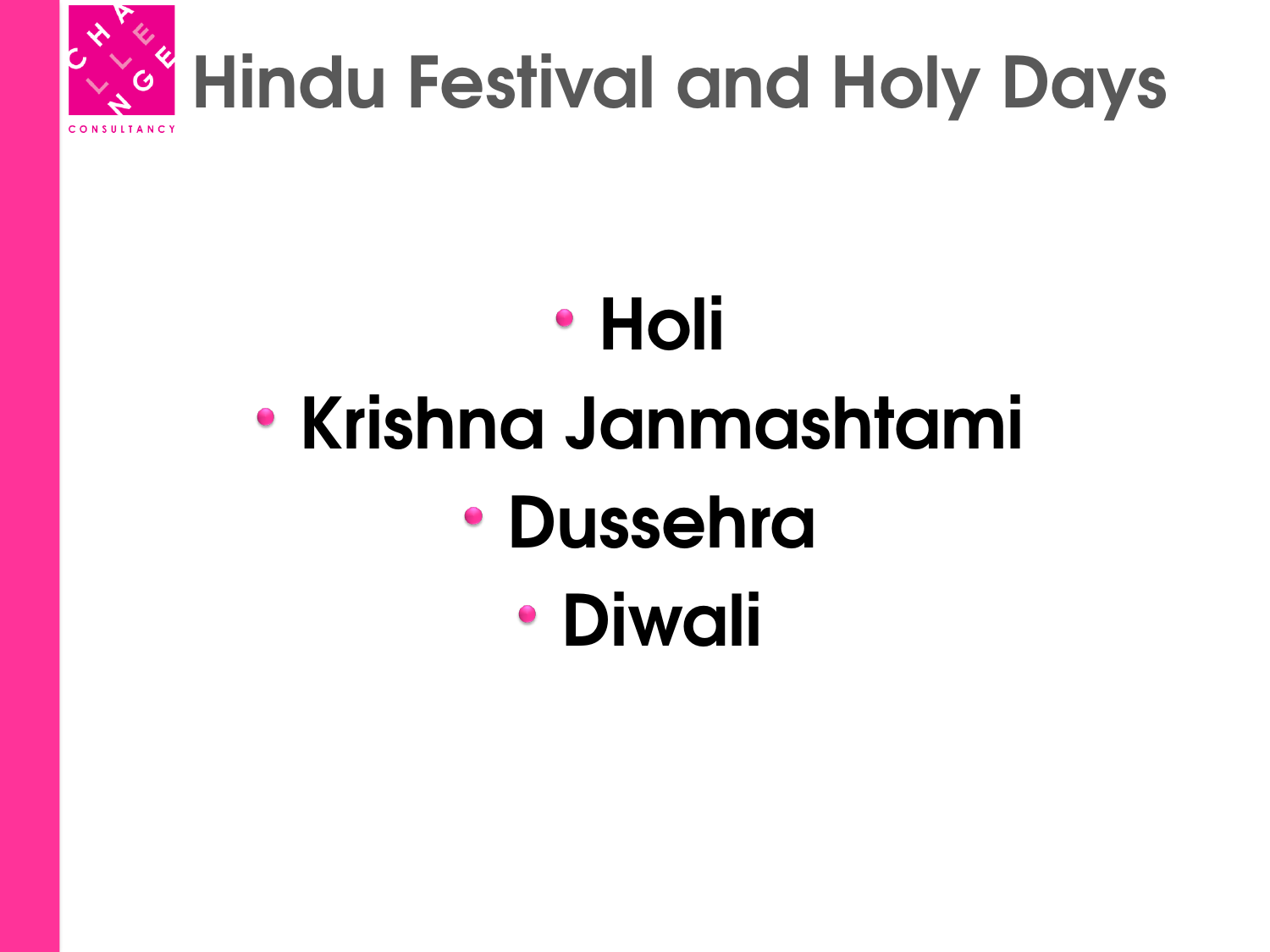

# Hindu Festival and Holy Days

Holi
Krishna Janmashtami
Dussehra
Diwali